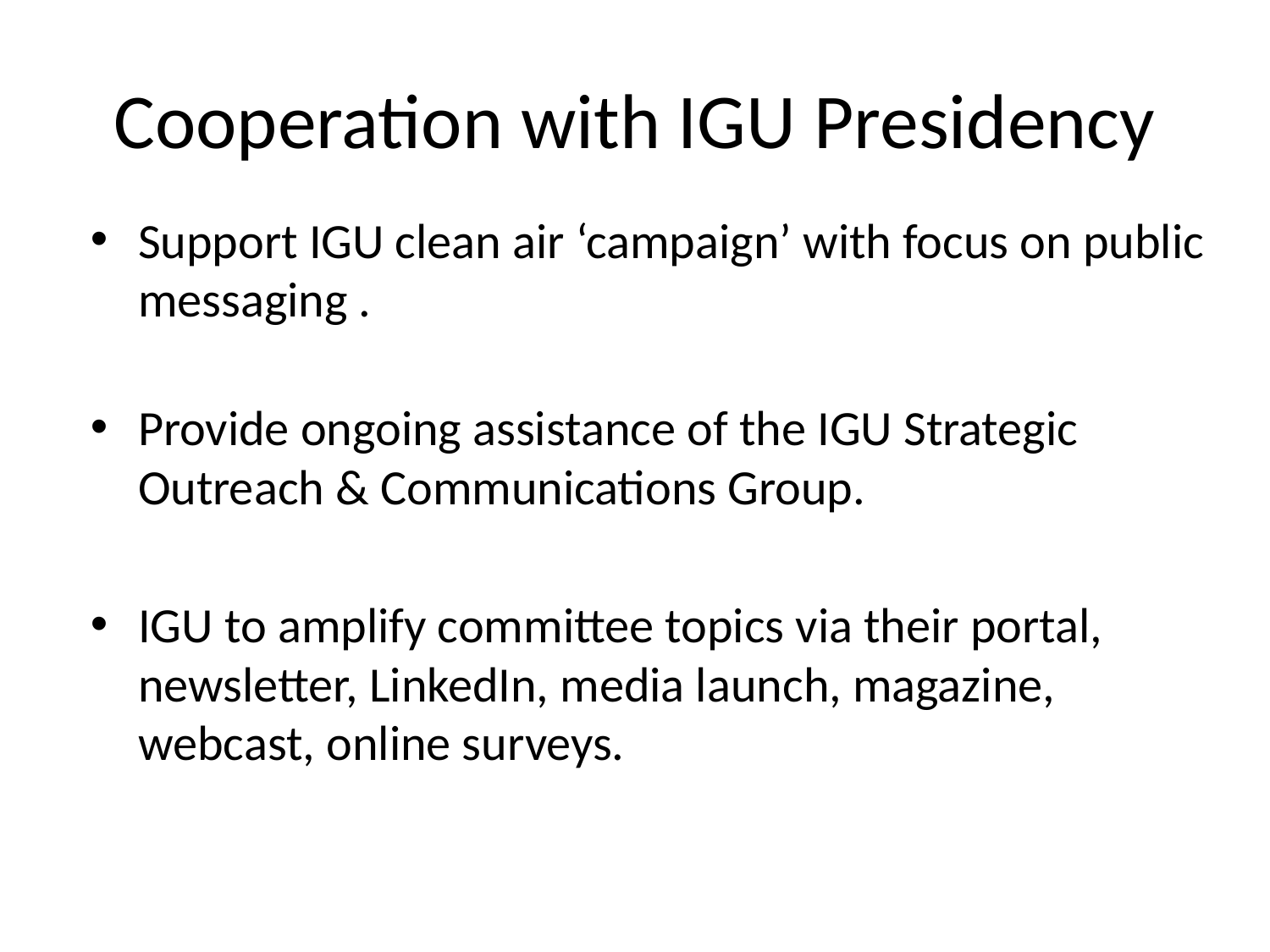

# Cooperation with IGU Presidency
Support IGU clean air ‘campaign’ with focus on public messaging .
Provide ongoing assistance of the IGU Strategic Outreach & Communications Group.

IGU to amplify committee topics via their portal, newsletter, LinkedIn, media launch, magazine, webcast, online surveys.